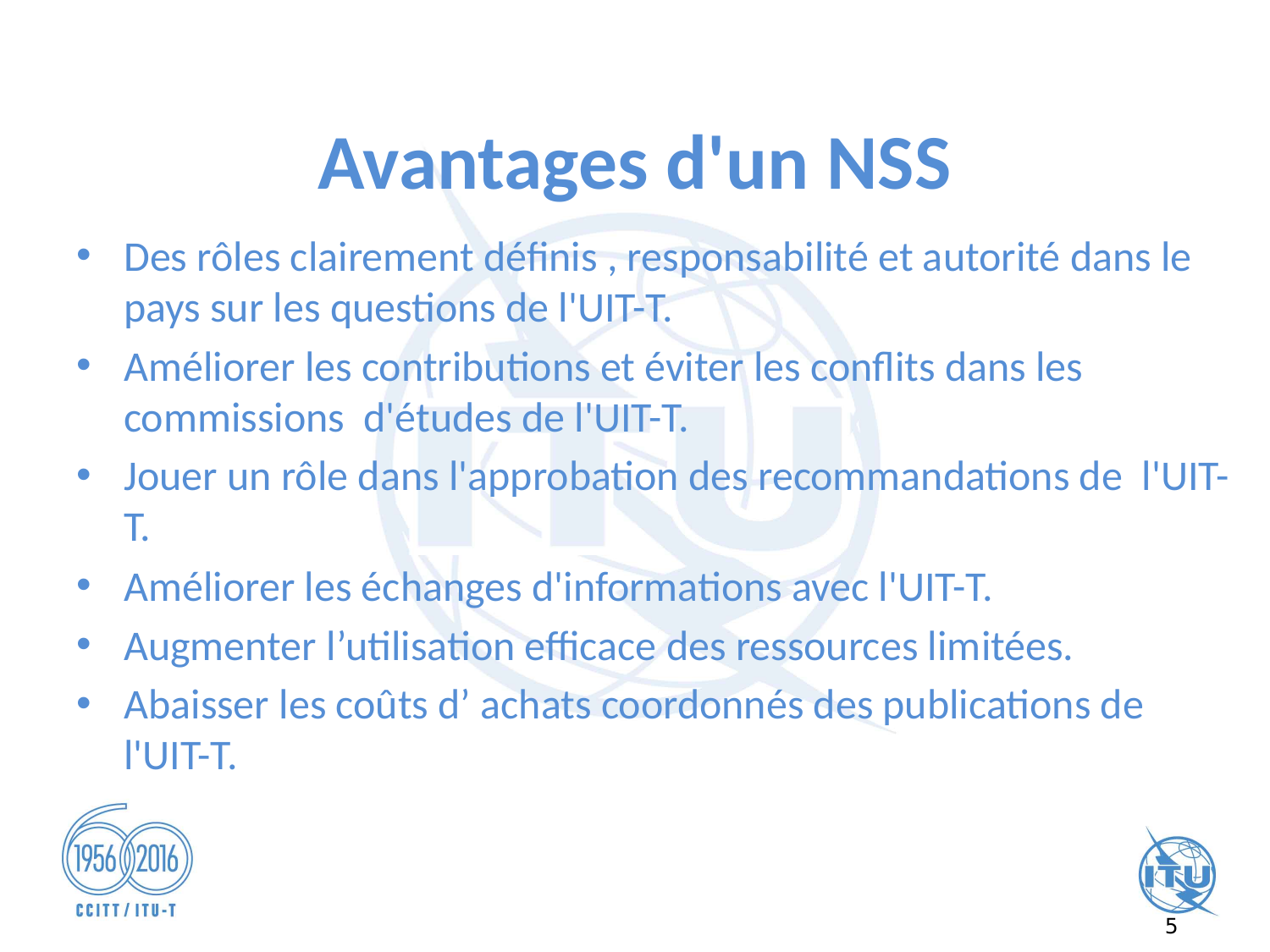

# Avantages d'un NSS
Des rôles clairement définis , responsabilité et autorité dans le pays sur les questions de l'UIT-T.
Améliorer les contributions et éviter les conflits dans les commissions  d'études de l'UIT-T.
Jouer un rôle dans l'approbation des recommandations de  l'UIT-T.
Améliorer les échanges d'informations avec l'UIT-T.
Augmenter l’utilisation efficace des ressources limitées.
Abaisser les coûts d’ achats coordonnés des publications de l'UIT-T.

5